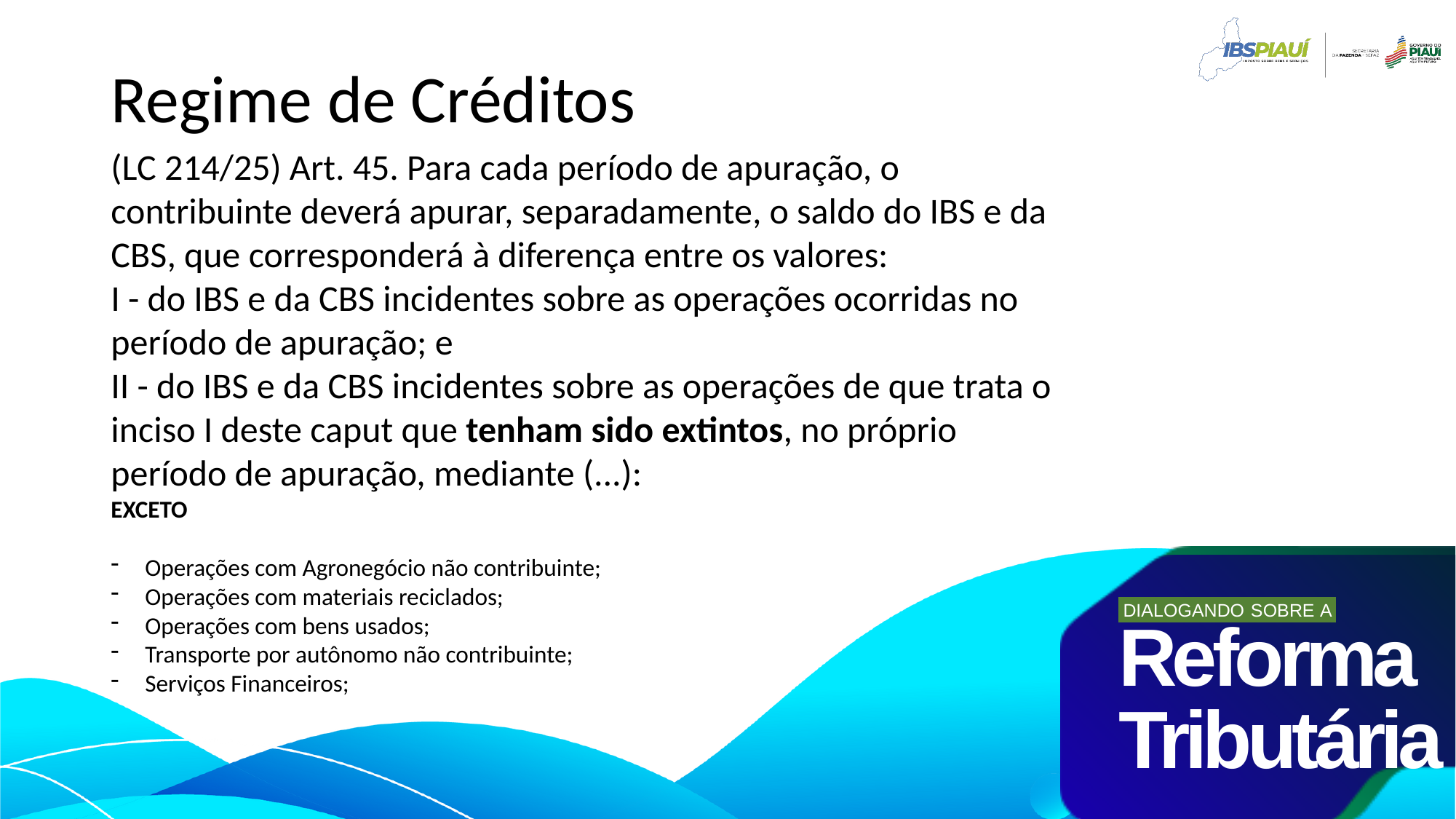

# Regime de Créditos
(LC 214/25) Art. 45. Para cada período de apuração, o contribuinte deverá apurar, separadamente, o saldo do IBS e da CBS, que corresponderá à diferença entre os valores:
I - do IBS e da CBS incidentes sobre as operações ocorridas no período de apuração; e
II - do IBS e da CBS incidentes sobre as operações de que trata o inciso I deste caput que tenham sido extintos, no próprio período de apuração, mediante (...):
EXCETO

Operações com Agronegócio não contribuinte;
Operações com materiais reciclados;
Operações com bens usados;
Transporte por autônomo não contribuinte;
Serviços Financeiros;